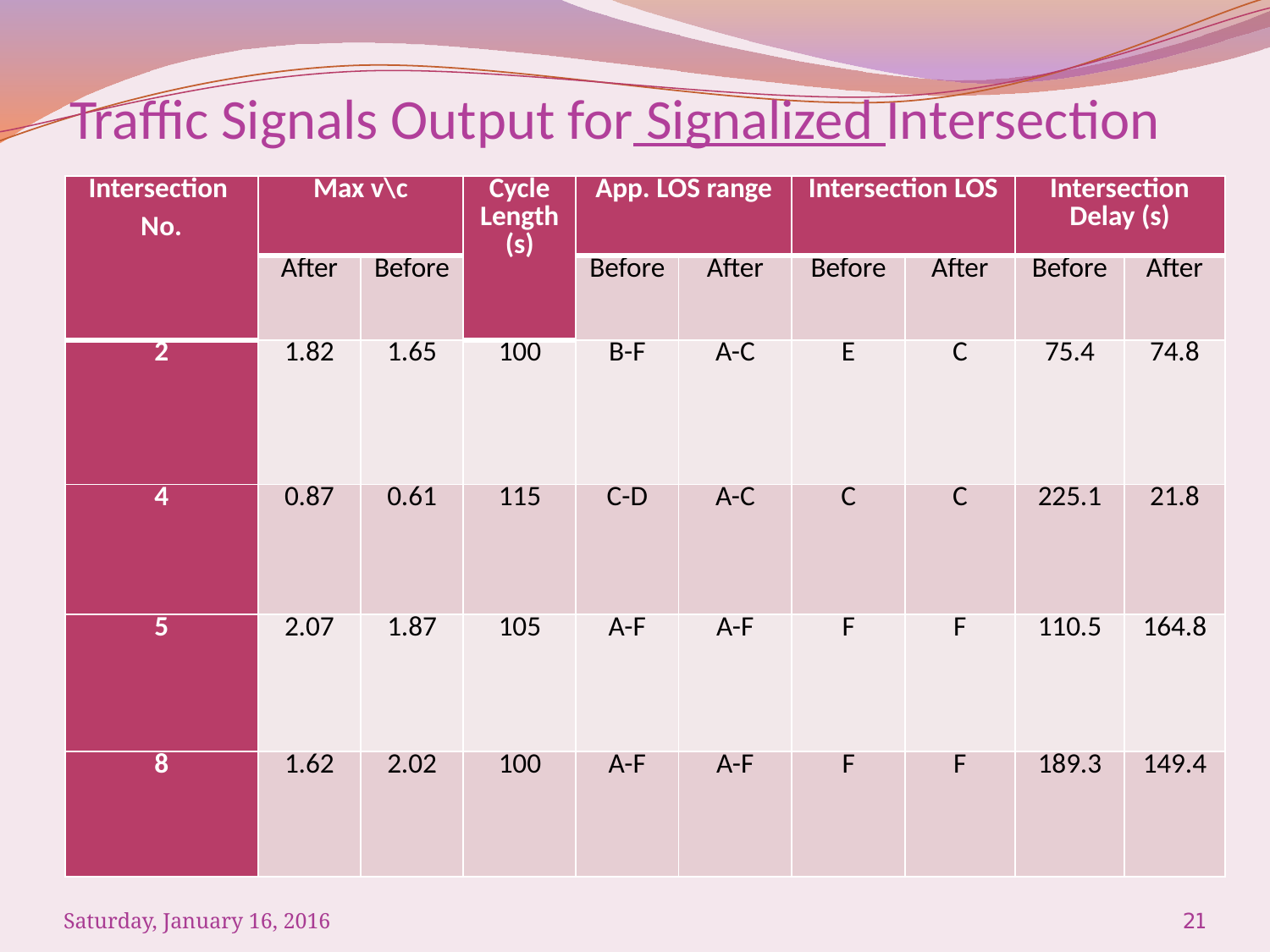

# Traffic Signals Output for Signalized Intersection
| Intersection No. | Max v\c |  | Cycle Length (s) | App. LOS range |  | Intersection LOS |  | Intersection Delay (s) |  |
| --- | --- | --- | --- | --- | --- | --- | --- | --- | --- |
|  | After | Before |  | Before | After | Before | After | Before | After |
| 2 | 1.82 | 1.65 | 100 | B-F | A-C | E | C | 75.4 | 74.8 |
| 4 | 0.87 | 0.61 | 115 | C-D | A-C | C | C | 225.1 | 21.8 |
| 5 | 2.07 | 1.87 | 105 | A-F | A-F | F | F | 110.5 | 164.8 |
| 8 | 1.62 | 2.02 | 100 | A-F | A-F | F | F | 189.3 | 149.4 |
Saturday, January 16, 2016
21